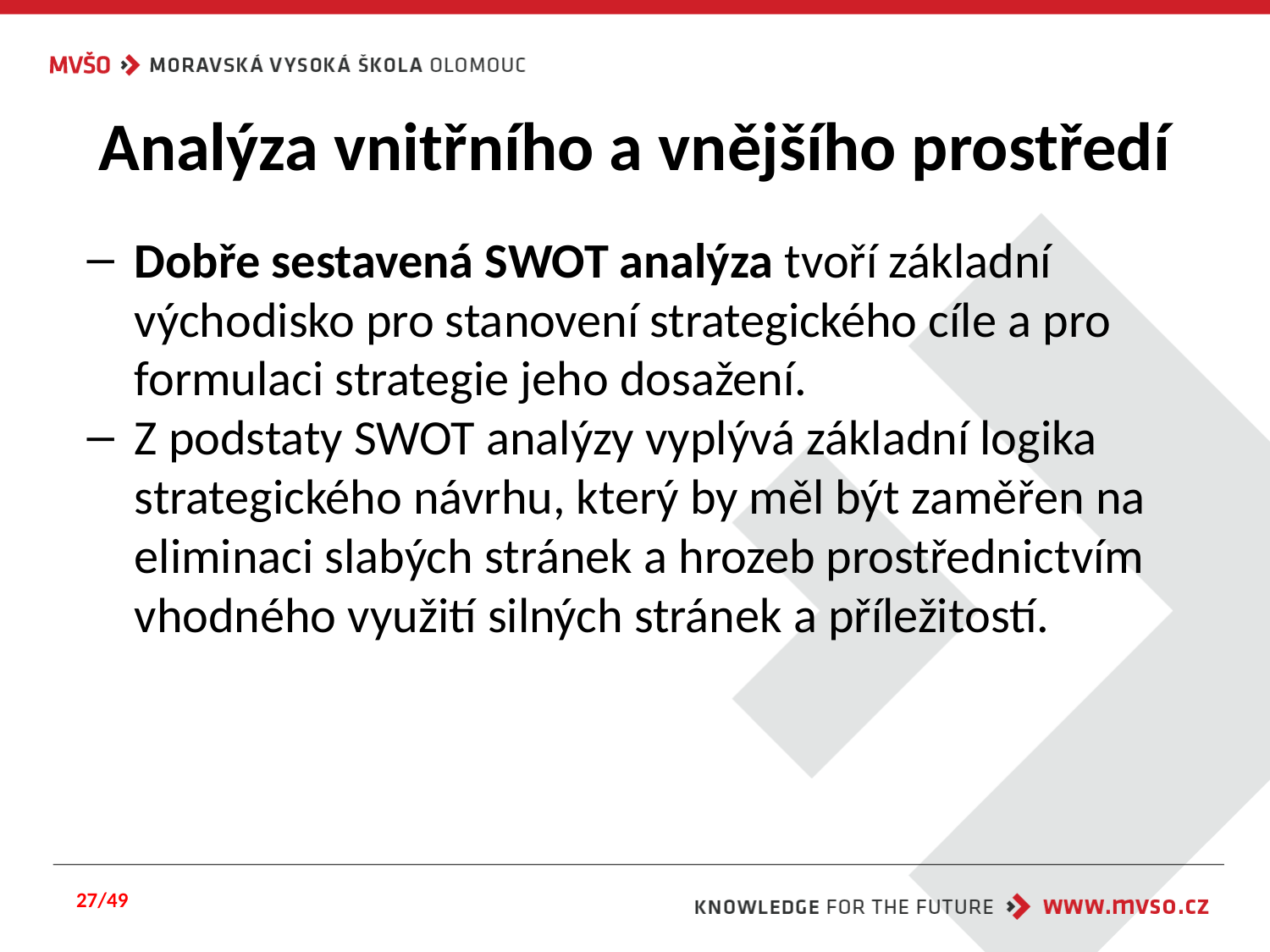

# Analýza vnitřního a vnějšího prostředí
Dobře sestavená SWOT analýza tvoří základní východisko pro stanovení strategického cíle a pro formulaci strategie jeho dosažení.
Z podstaty SWOT analýzy vyplývá základní logika strategického návrhu, který by měl být zaměřen na eliminaci slabých stránek a hrozeb prostřednictvím vhodného využití silných stránek a příležitostí.
27/49